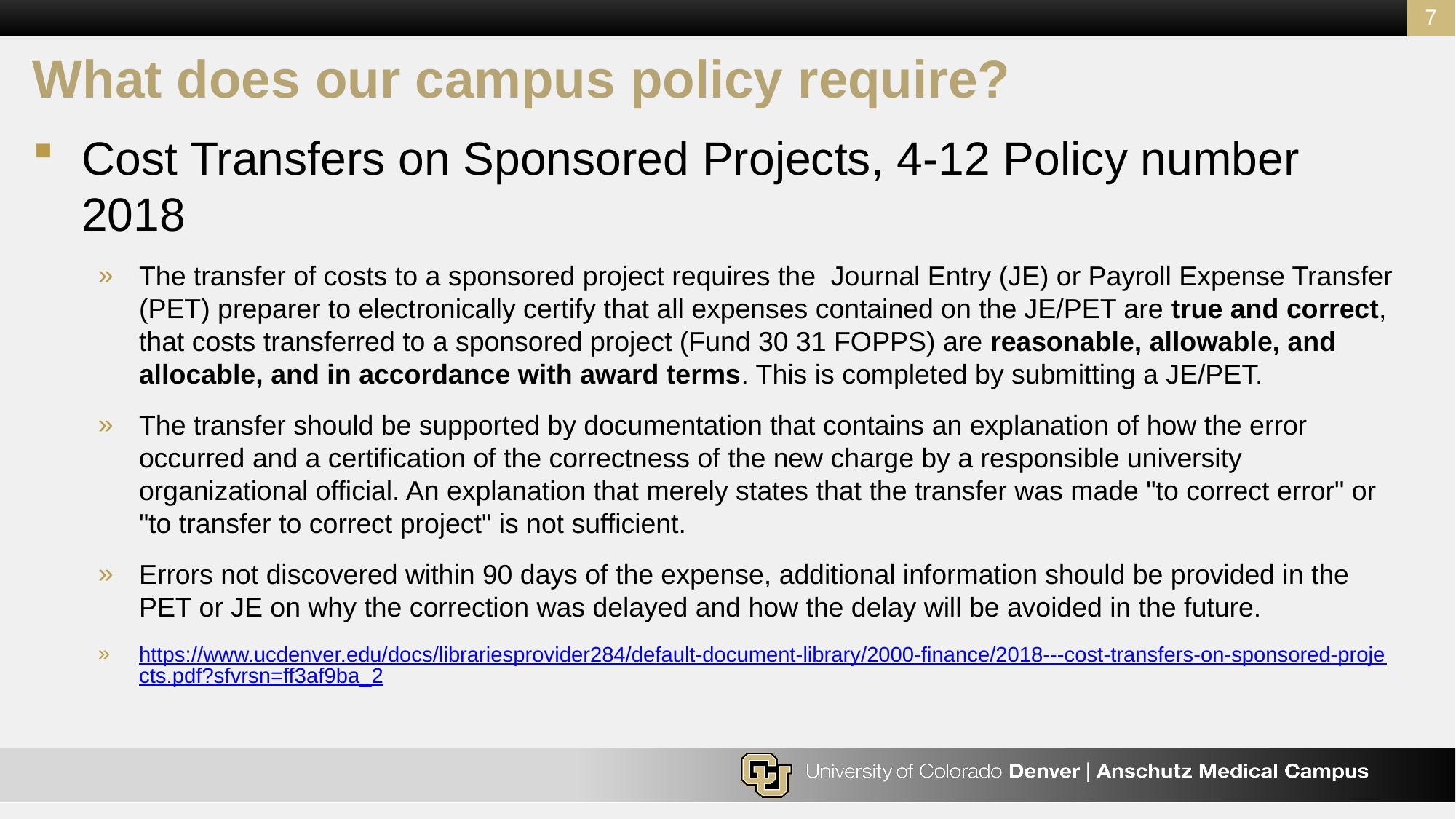

7
# What does our campus policy require?
Cost Transfers on Sponsored Projects, 4-12 Policy number 2018
The transfer of costs to a sponsored project requires the  Journal Entry (JE) or Payroll Expense Transfer (PET) preparer to electronically certify that all expenses contained on the JE/PET are true and correct, that costs transferred to a sponsored project (Fund 30 31 FOPPS) are reasonable, allowable, and allocable, and in accordance with award terms. This is completed by submitting a JE/PET.
The transfer should be supported by documentation that contains an explanation of how the error occurred and a certification of the correctness of the new charge by a responsible university organizational official. An explanation that merely states that the transfer was made "to correct error" or "to transfer to correct project" is not sufficient.
Errors not discovered within 90 days of the expense, additional information should be provided in the PET or JE on why the correction was delayed and how the delay will be avoided in the future.
https://www.ucdenver.edu/docs/librariesprovider284/default-document-library/2000-finance/2018---cost-transfers-on-sponsored-projects.pdf?sfvrsn=ff3af9ba_2